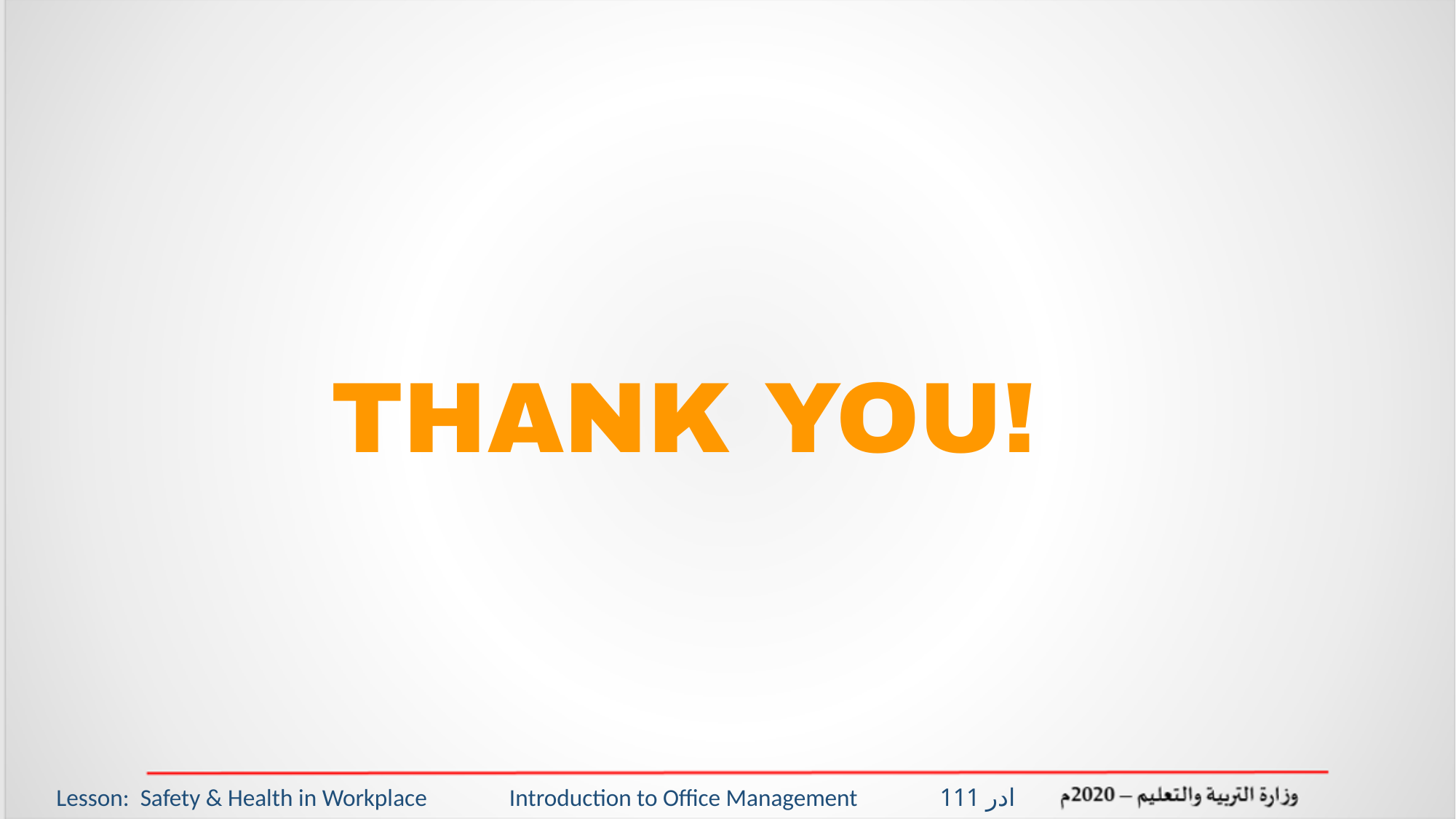

THANK YOU!
Lesson:  Safety & Health in Workplace               Introduction to Office Management               ادر 111